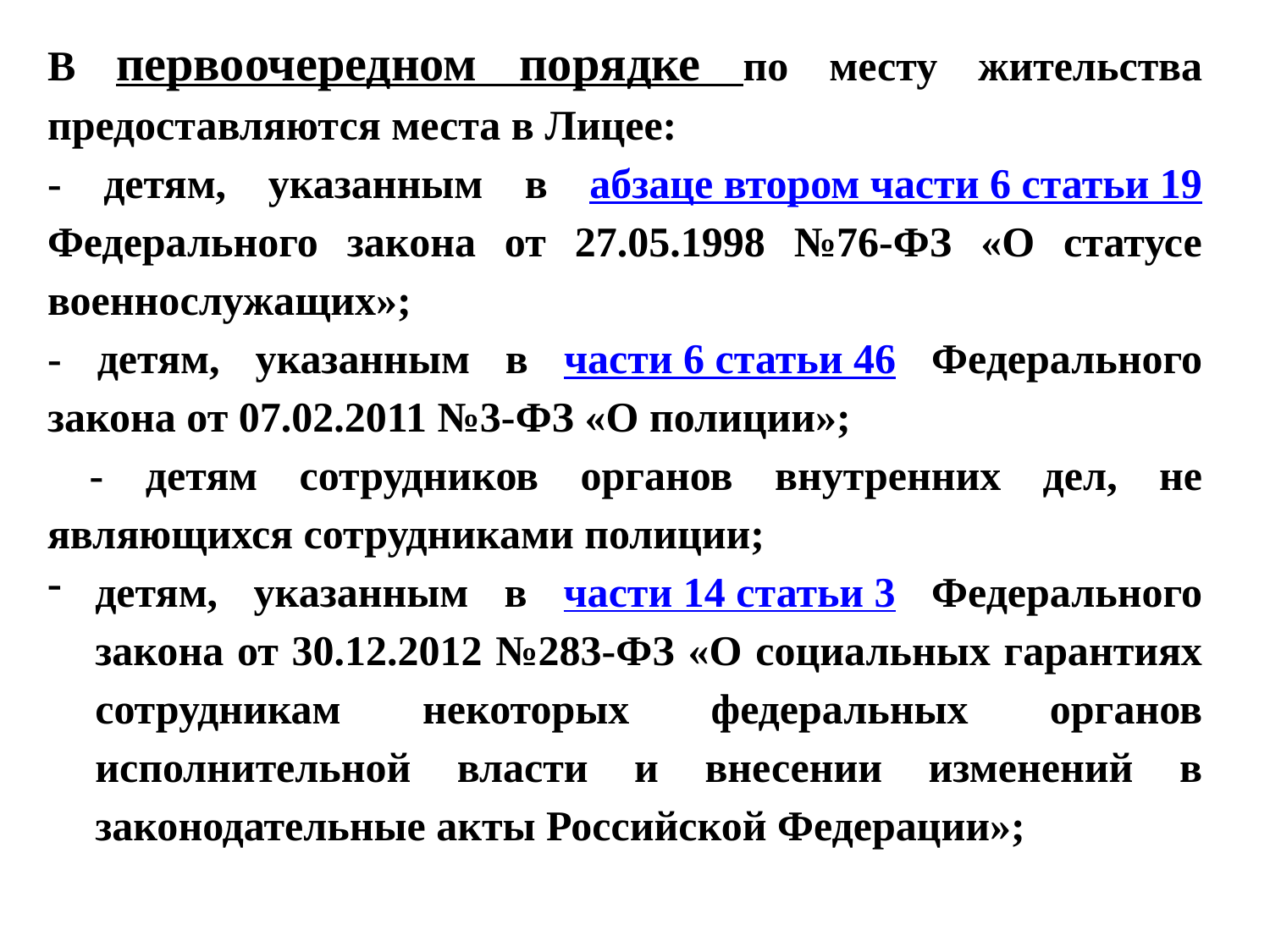

В первоочередном порядке по месту жительства предоставляются места в Лицее:
- детям, указанным в абзаце втором части 6 статьи 19 Федерального закона от 27.05.1998 №76-ФЗ «О статусе военнослужащих»;
- детям, указанным в части 6 статьи 46 Федерального закона от 07.02.2011 №3-ФЗ «О полиции»;
 - детям сотрудников органов внутренних дел, не являющихся сотрудниками полиции;
детям, указанным в части 14 статьи 3 Федерального закона от 30.12.2012 №283-ФЗ «О социальных гарантиях сотрудникам некоторых федеральных органов исполнительной власти и внесении изменений в законодательные акты Российской Федерации»;